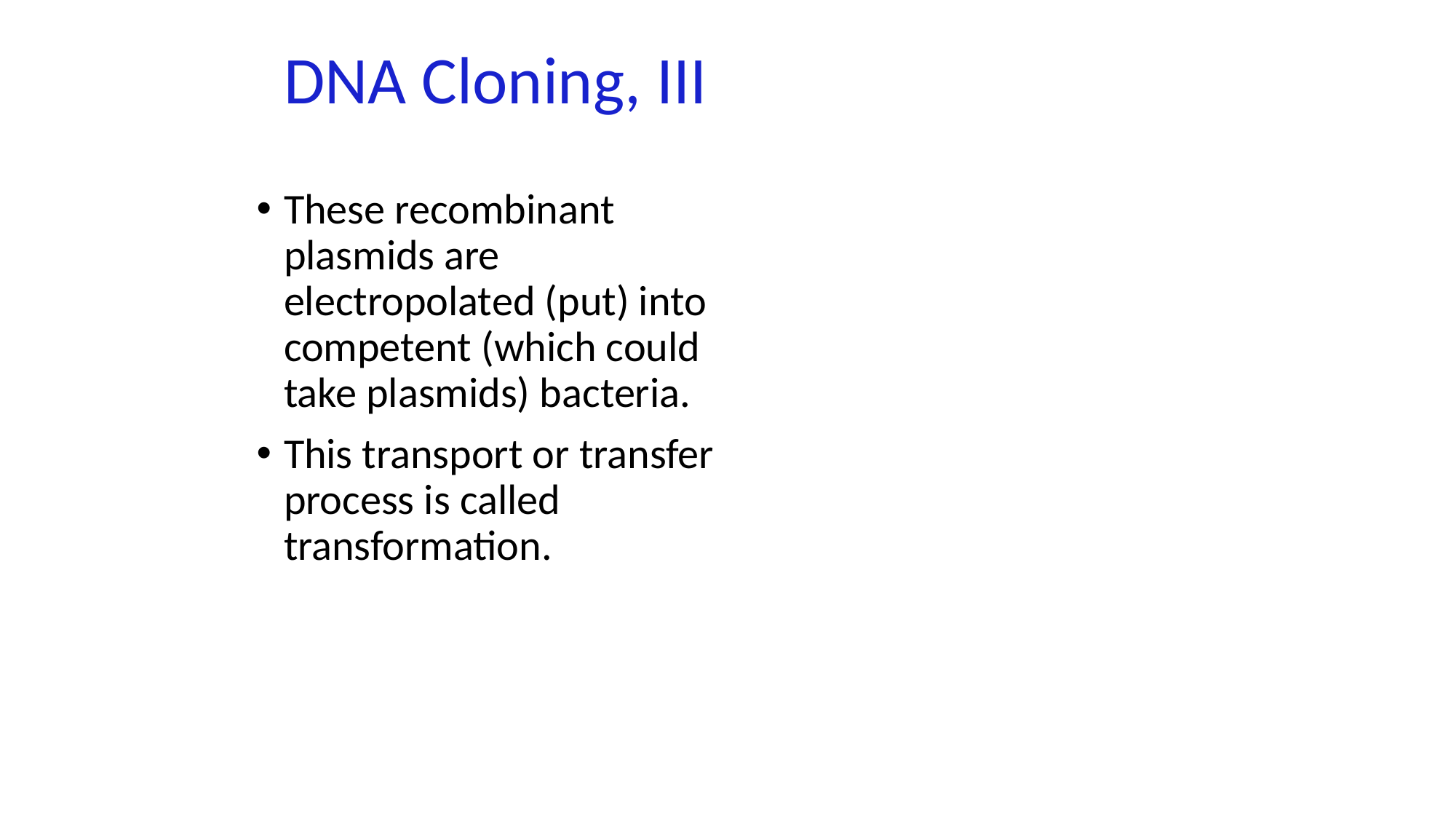

# DNA Cloning, III
These recombinant plasmids are electropolated (put) into competent (which could take plasmids) bacteria.
This transport or transfer process is called transformation.